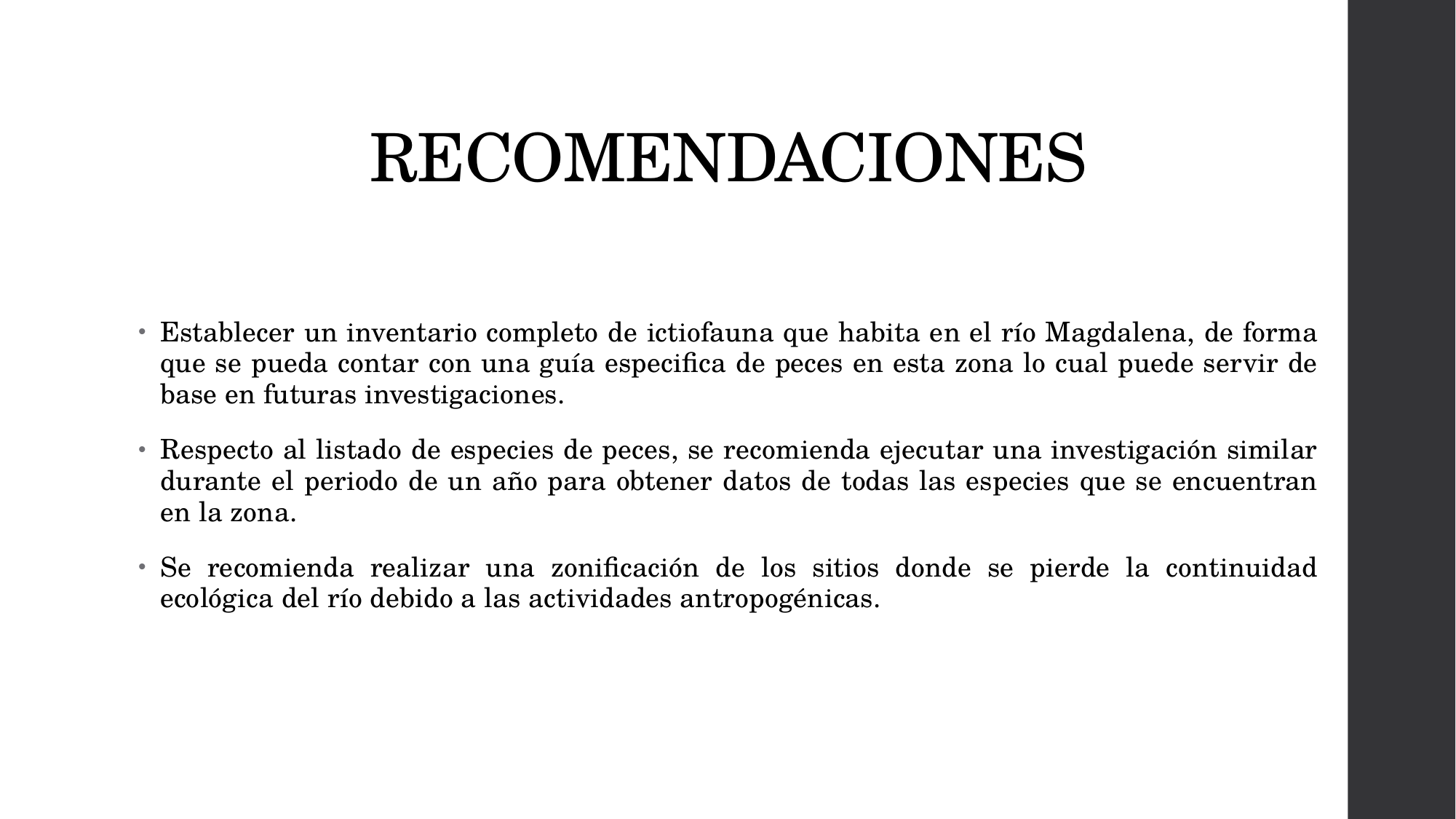

# RECOMENDACIONES
Establecer un inventario completo de ictiofauna que habita en el río Magdalena, de forma que se pueda contar con una guía especifica de peces en esta zona lo cual puede servir de base en futuras investigaciones.
Respecto al listado de especies de peces, se recomienda ejecutar una investigación similar durante el periodo de un año para obtener datos de todas las especies que se encuentran en la zona.
Se recomienda realizar una zonificación de los sitios donde se pierde la continuidad ecológica del río debido a las actividades antropogénicas.